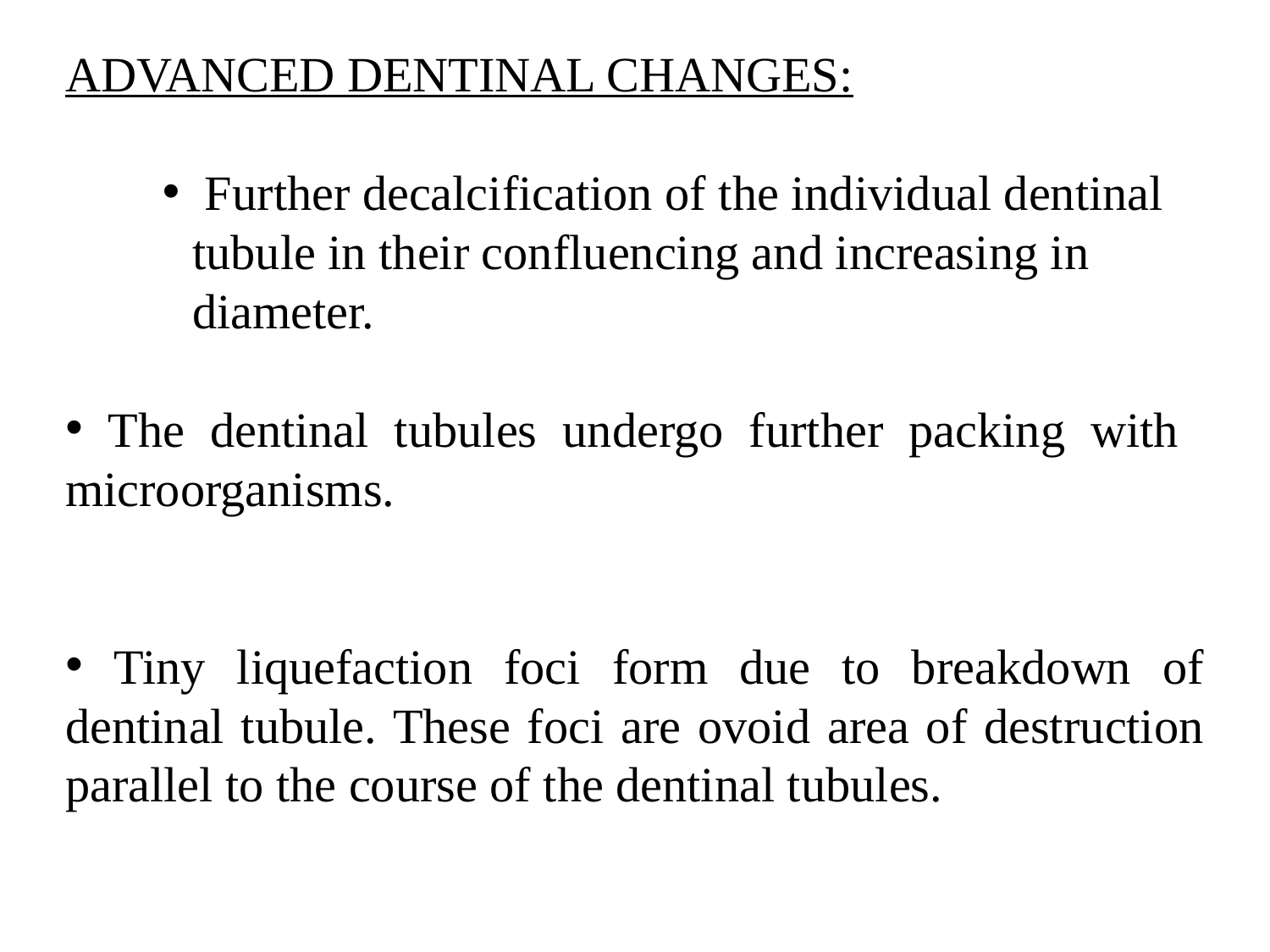

ADVANCED DENTINAL CHANGES:

 Further decalcification of the individual dentinal tubule in their confluencing and increasing in diameter.

 The dentinal tubules undergo further packing with  microorganisms.

 Tiny liquefaction foci form due to breakdown of dentinal tubule. These foci are ovoid area of destruction parallel to the course of the dentinal tubules.